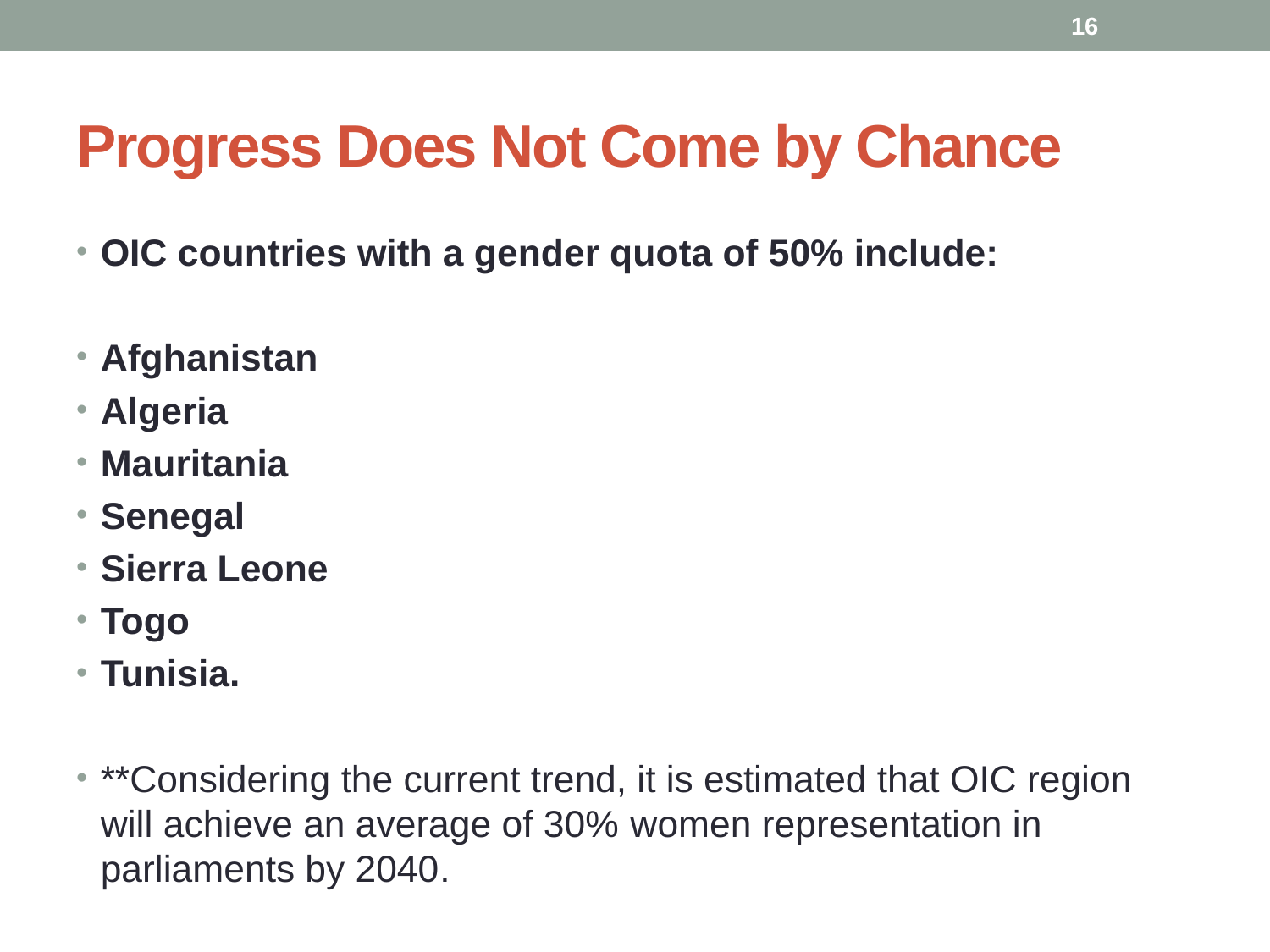

16
# Progress Does Not Come by Chance
OIC countries with a gender quota of 50% include:

Afghanistan
Algeria
Mauritania
Senegal
Sierra Leone
Togo
Tunisia.

**Considering the current trend, it is estimated that OIC region will achieve an average of 30% women representation in parliaments by 2040.